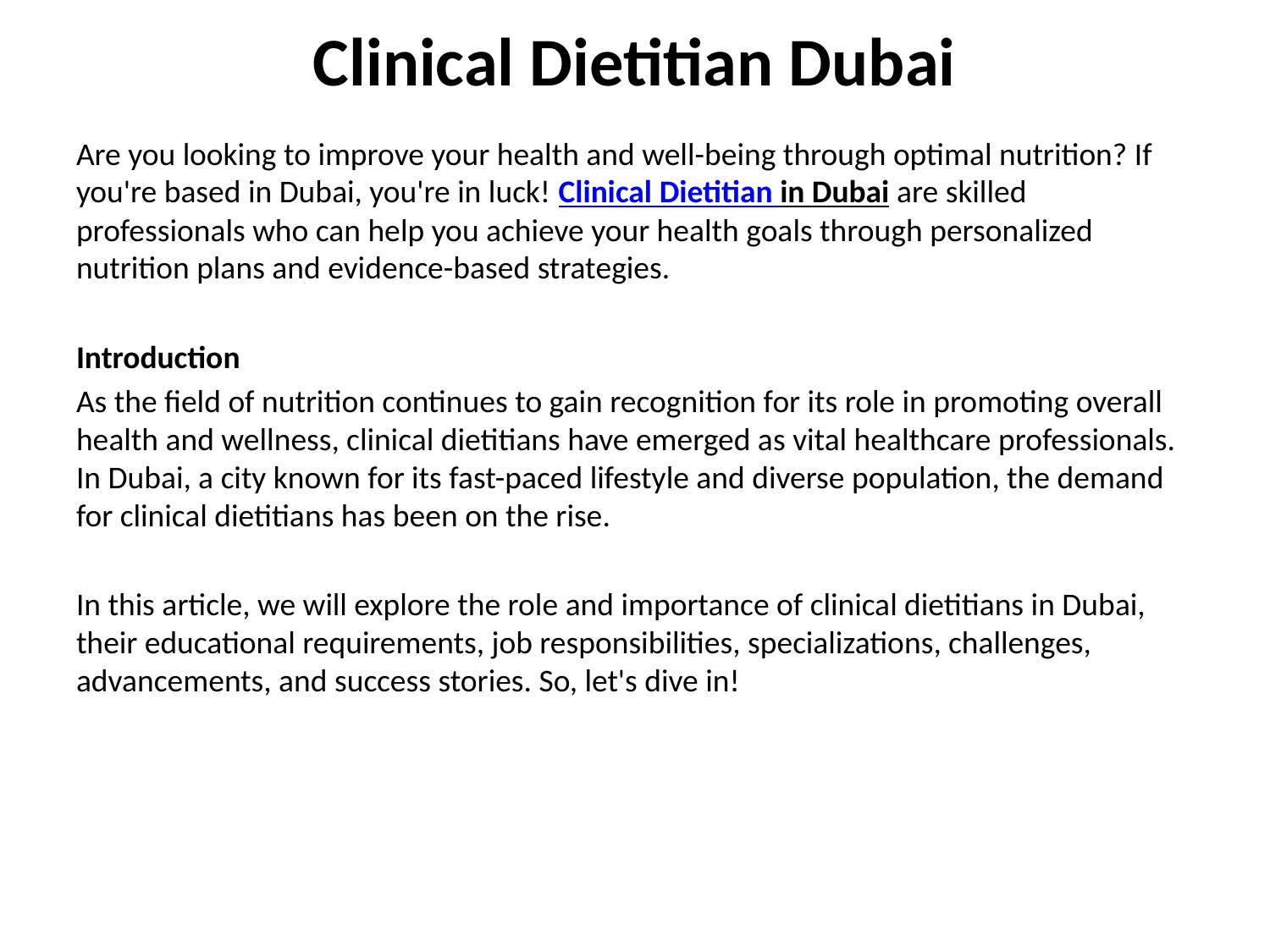

# Clinical Dietitian Dubai
Are you looking to improve your health and well-being through optimal nutrition? If you're based in Dubai, you're in luck! Clinical Dietitian in Dubai are skilled professionals who can help you achieve your health goals through personalized nutrition plans and evidence-based strategies.

Introduction
As the field of nutrition continues to gain recognition for its role in promoting overall health and wellness, clinical dietitians have emerged as vital healthcare professionals. In Dubai, a city known for its fast-paced lifestyle and diverse population, the demand for clinical dietitians has been on the rise.

In this article, we will explore the role and importance of clinical dietitians in Dubai, their educational requirements, job responsibilities, specializations, challenges, advancements, and success stories. So, let's dive in!